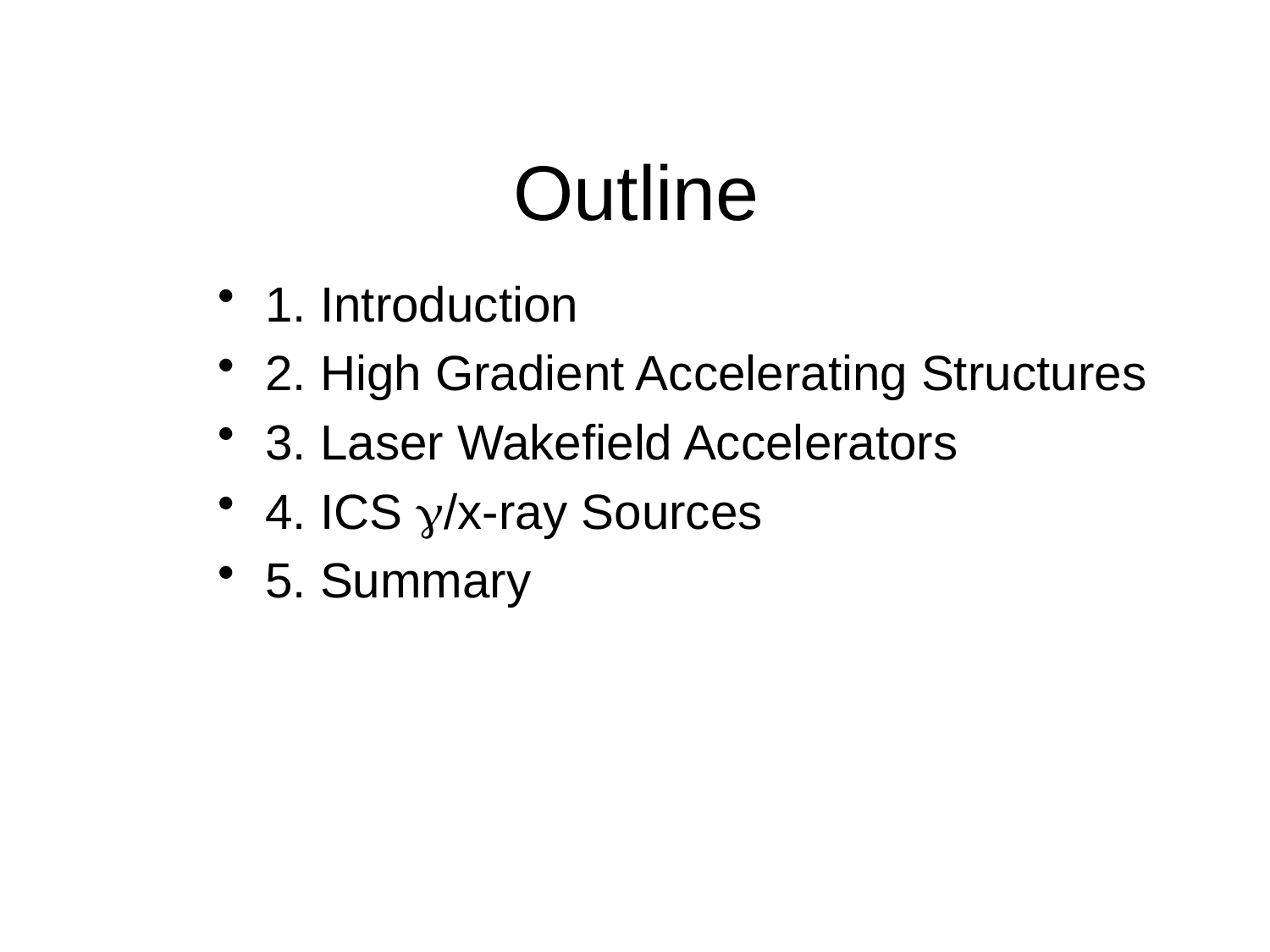

# Outline
1. Introduction
2. High Gradient Accelerating Structures
3. Laser Wakefield Accelerators
4. ICS γ/x-ray Sources
5. Summary